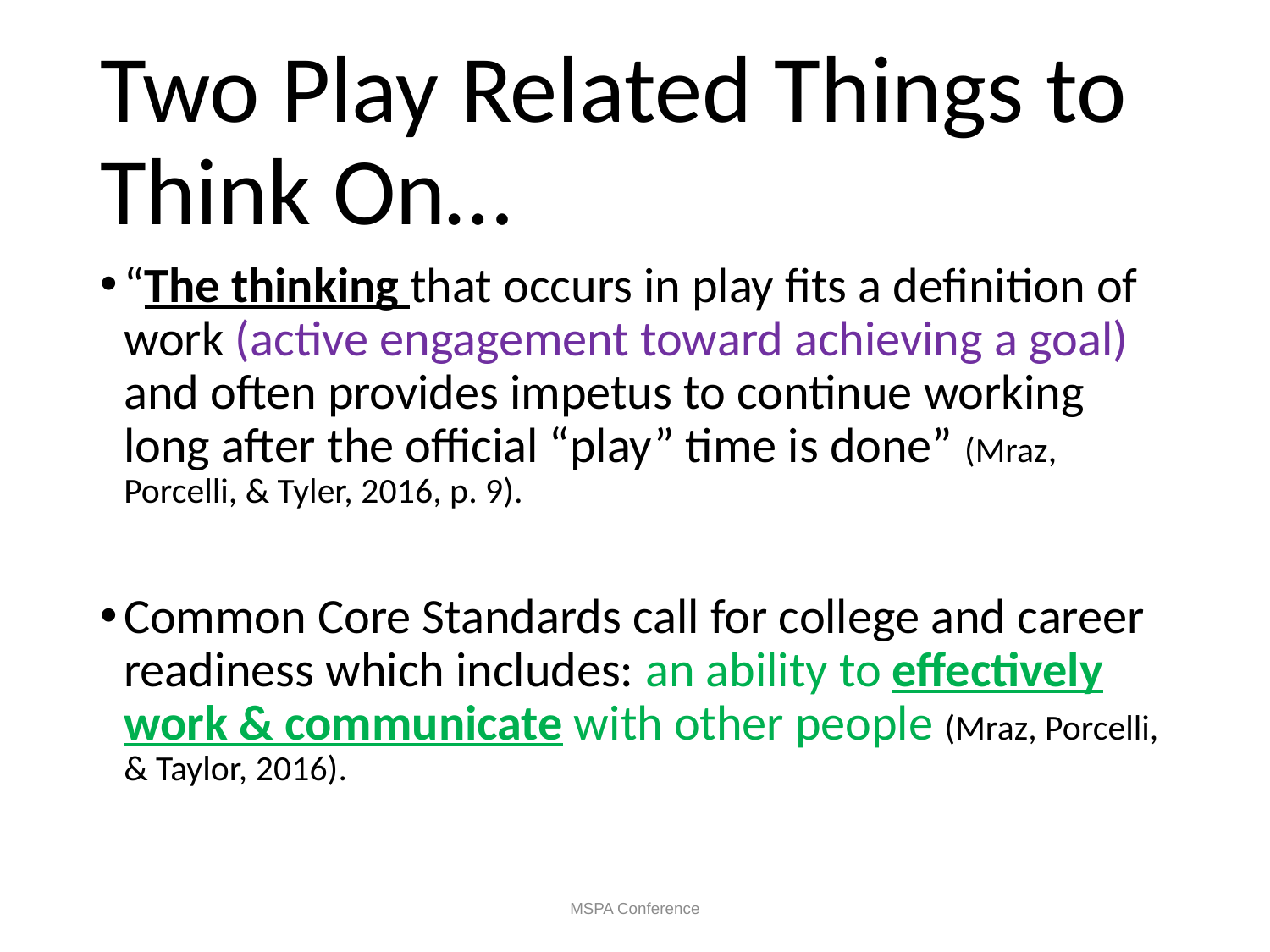

# Two Play Related Things to Think On…
“The thinking that occurs in play fits a definition of work (active engagement toward achieving a goal) and often provides impetus to continue working long after the official “play” time is done” (Mraz, Porcelli, & Tyler, 2016, p. 9).

Common Core Standards call for college and career readiness which includes: an ability to effectively work & communicate with other people (Mraz, Porcelli, & Taylor, 2016).

MSPA Conference